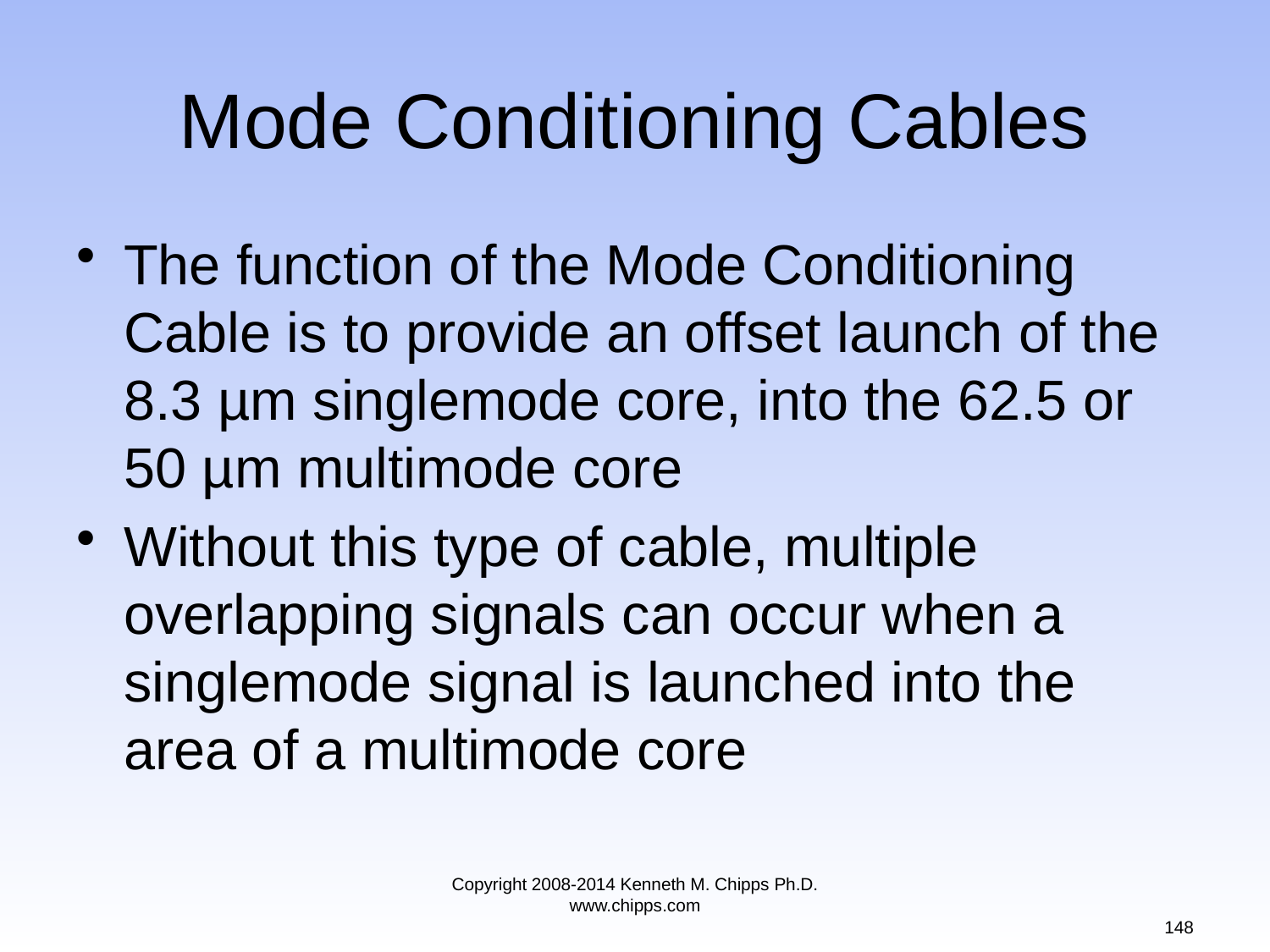

# Mode Conditioning Cables
The function of the Mode Conditioning Cable is to provide an offset launch of the 8.3 µm singlemode core, into the 62.5 or 50 µm multimode core
Without this type of cable, multiple overlapping signals can occur when a singlemode signal is launched into the area of a multimode core
Copyright 2008-2014 Kenneth M. Chipps Ph.D. www.chipps.com

148